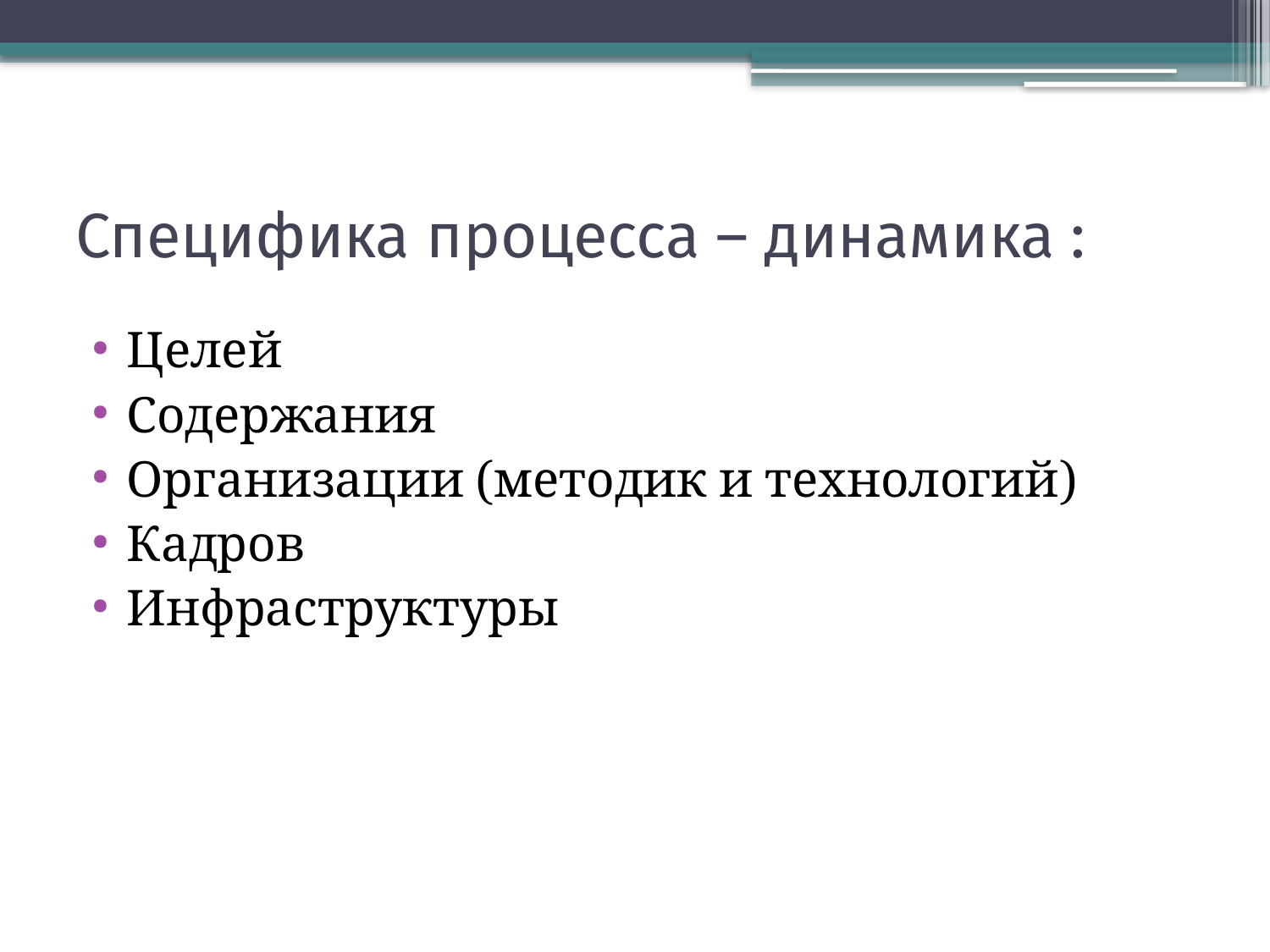

# Специфика процесса – динамика :
Целей
Содержания
Организации (методик и технологий)
Кадров
Инфраструктуры